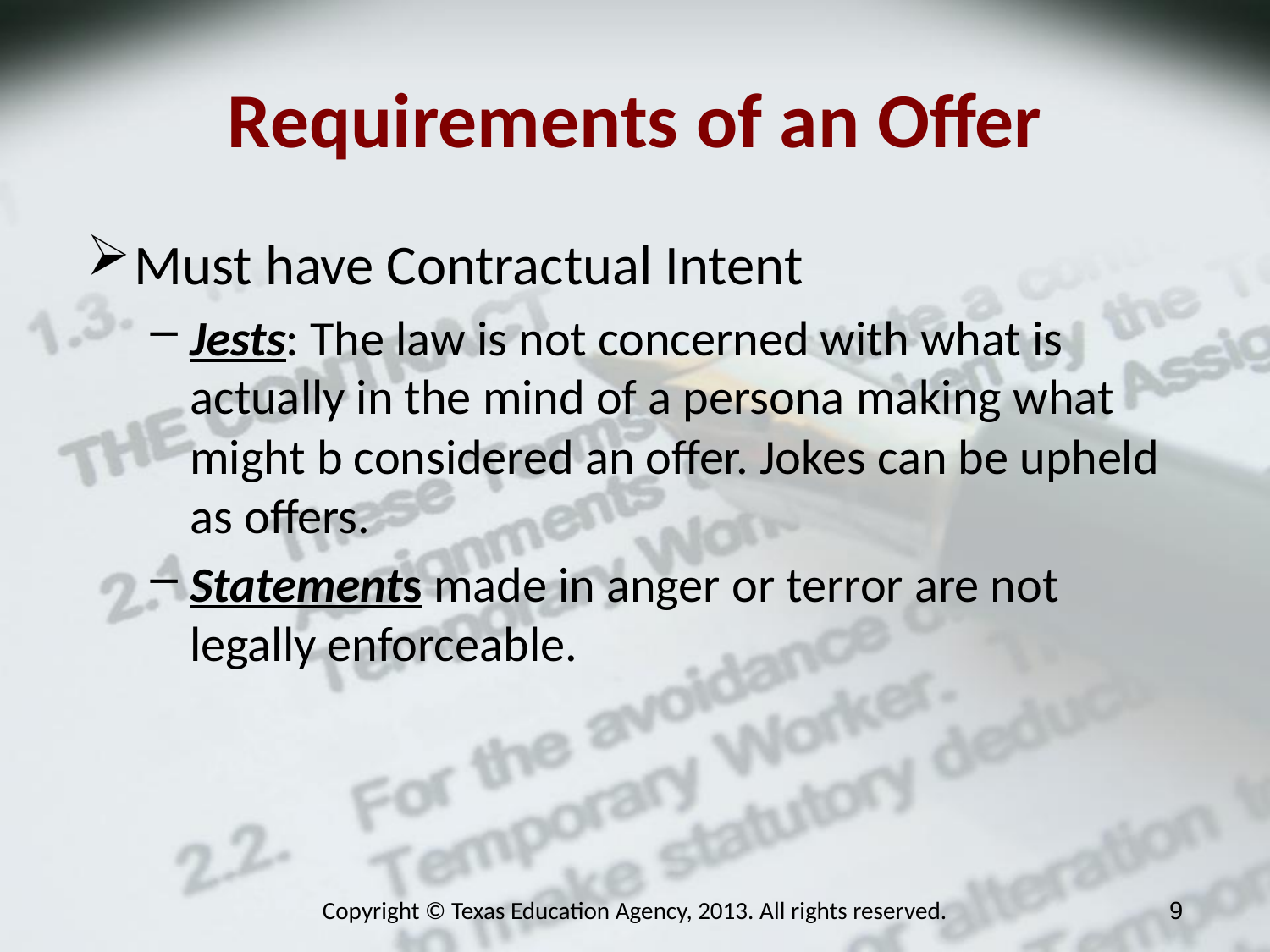

Requirements of an Offer
Must have Contractual Intent
Jests: The law is not concerned with what is actually in the mind of a persona making what might b considered an offer. Jokes can be upheld as offers.
Statements made in anger or terror are not legally enforceable.
Copyright © Texas Education Agency, 2013. All rights reserved.
9